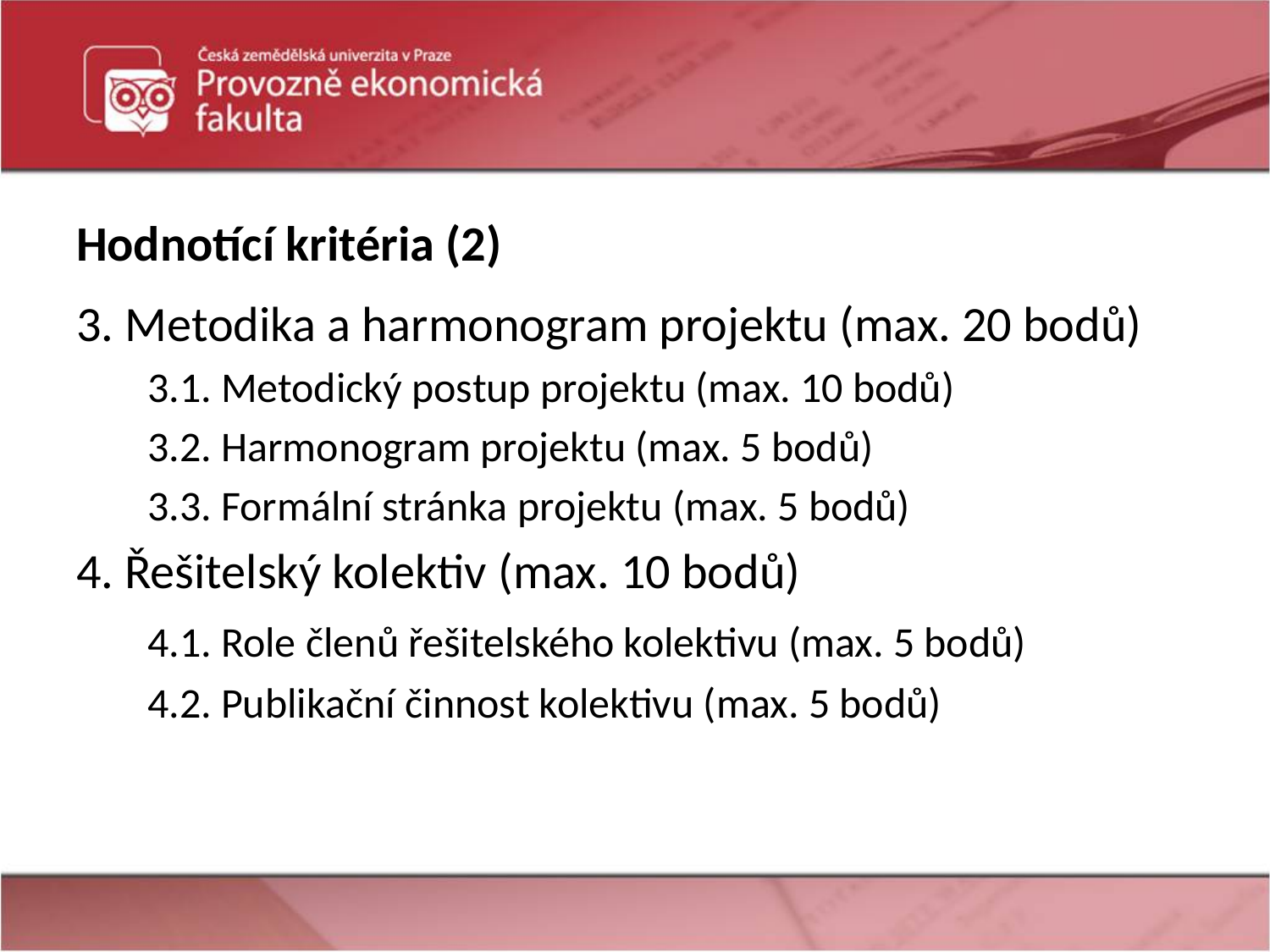

# Hodnotící kritéria (2)
3. Metodika a harmonogram projektu (max. 20 bodů)
	3.1. Metodický postup projektu (max. 10 bodů)
	3.2. Harmonogram projektu (max. 5 bodů)
	3.3. Formální stránka projektu (max. 5 bodů)
4. Řešitelský kolektiv (max. 10 bodů)
	4.1. Role členů řešitelského kolektivu (max. 5 bodů)
	4.2. Publikační činnost kolektivu (max. 5 bodů)